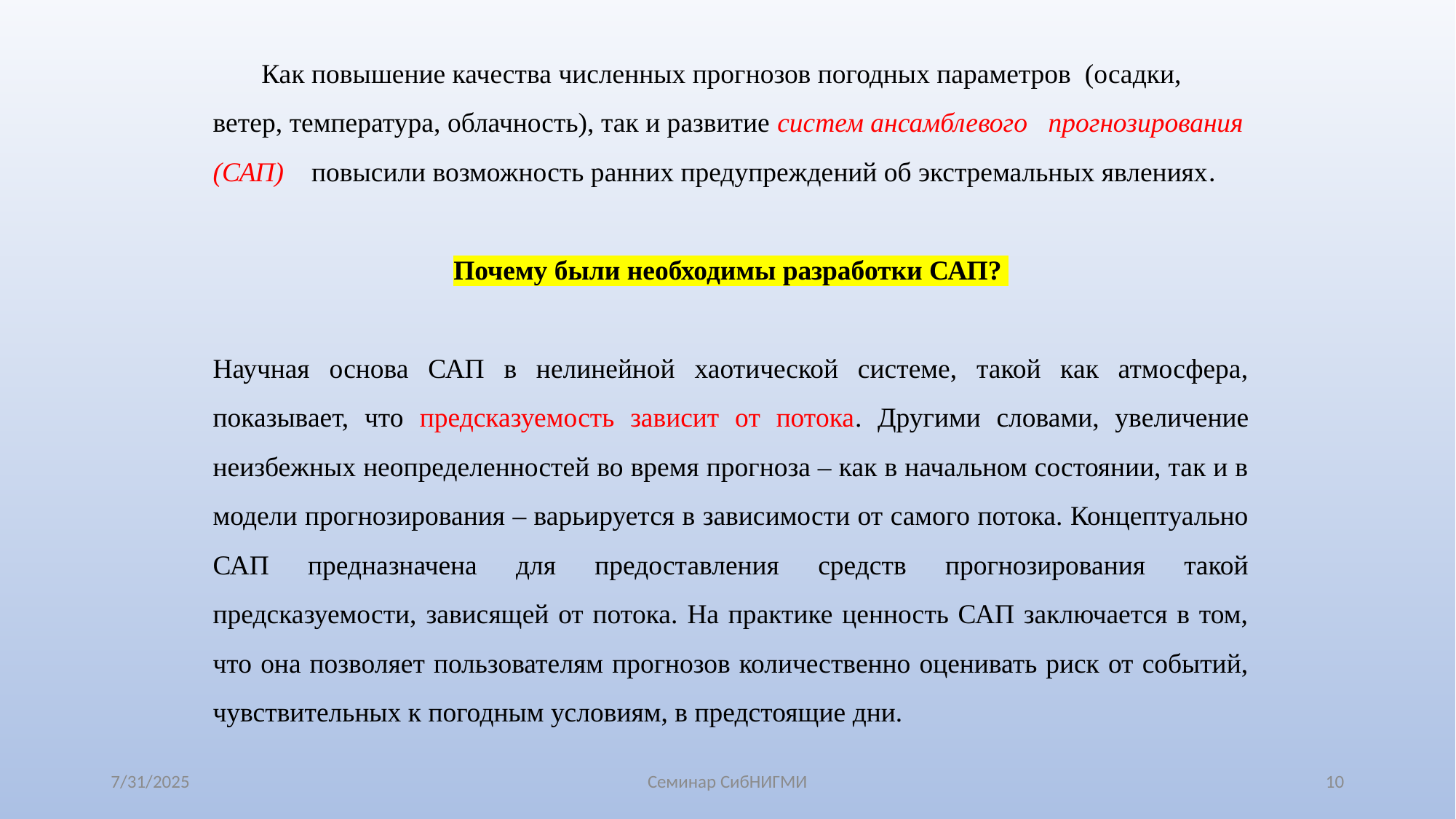

Как повышение качества численных прогнозов погодных параметров  (осадки,      ветер, температура, облачность), так и развитие систем ансамблевого   прогнозирования (САП)    повысили возможность ранних предупреждений об экстремальных явлениях.

Почему были необходимы разработки САП?

Научная основа САП в нелинейной хаотической системе, такой как атмосфера, показывает, что предсказуемость зависит от потока. Другими словами, увеличение неизбежных неопределенностей во время прогноза – как в начальном состоянии, так и в модели прогнозирования – варьируется в зависимости от самого потока. Концептуально САП предназначена для предоставления средств прогнозирования такой предсказуемости, зависящей от потока. На практике ценность САП заключается в том, что она позволяет пользователям прогнозов количественно оценивать риск от событий, чувствительных к погодным условиям, в предстоящие дни.
7/31/2025
Семинар СибНИГМИ
10